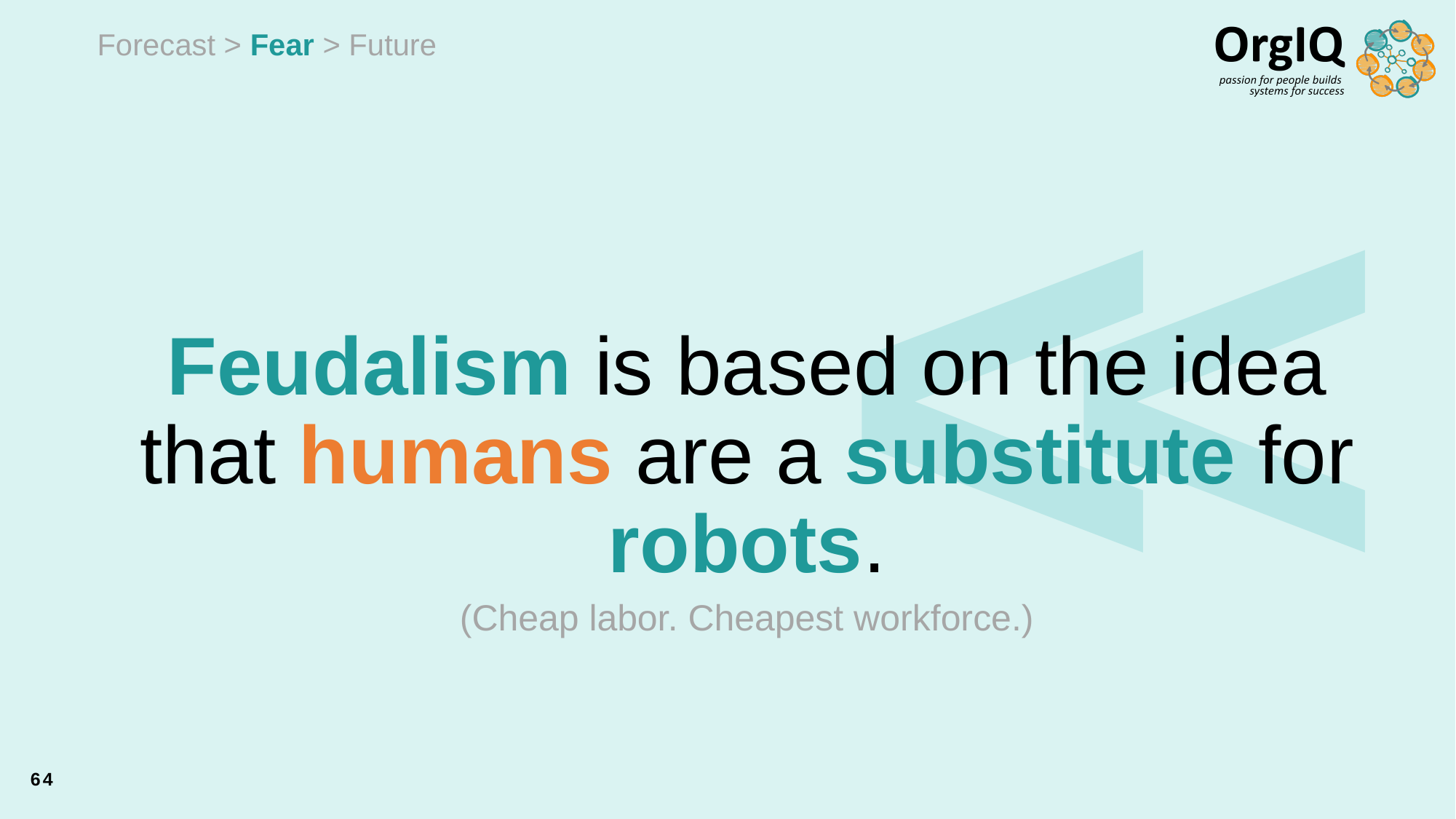

Forecast > Fear > Future
#

Feudalism is based on the idea that humans are a substitute for robots.
(Cheap labor. Cheapest workforce.)